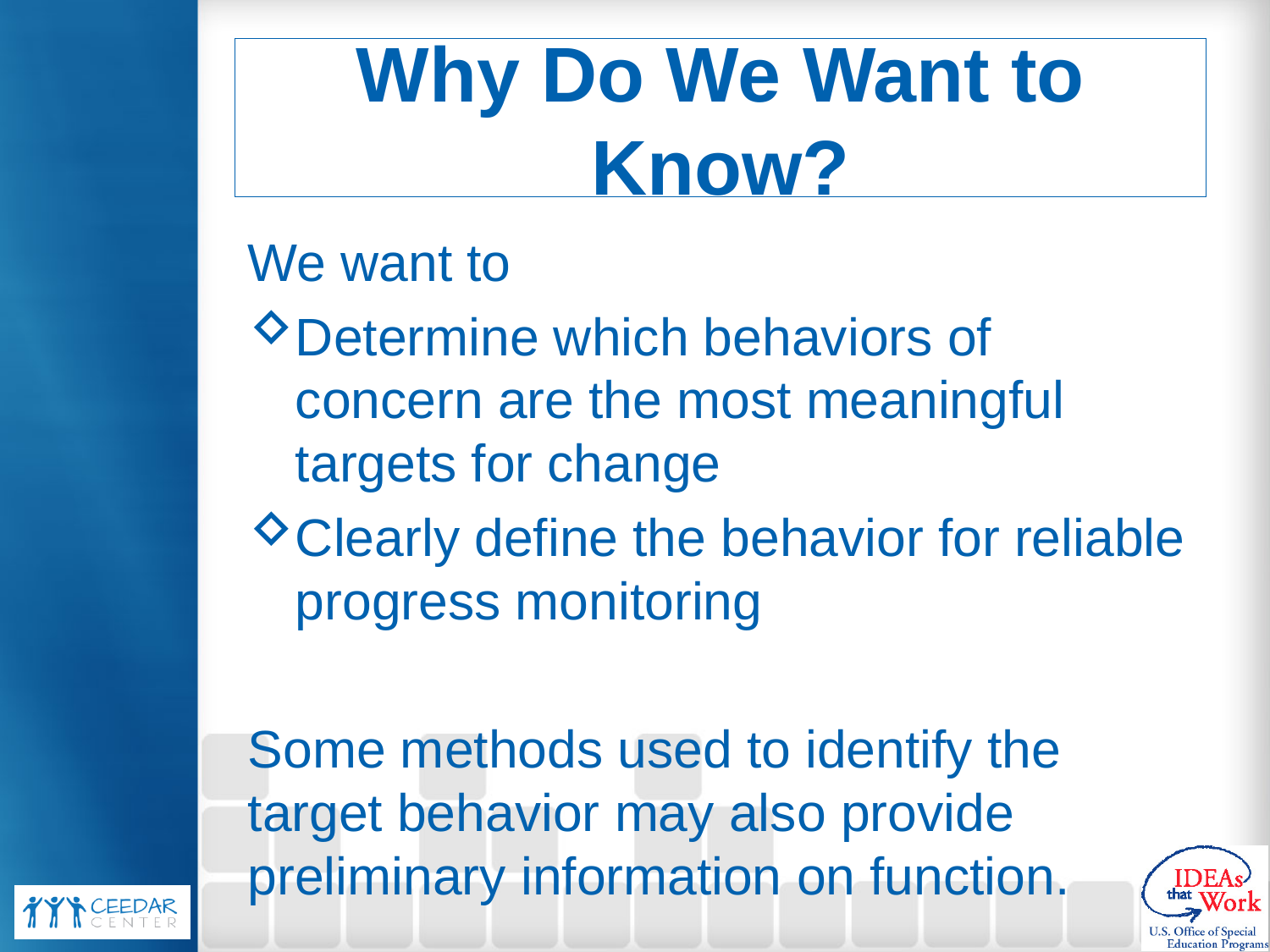

# Why Do We Want to Know?
We want to
Determine which behaviors of concern are the most meaningful targets for change
Clearly define the behavior for reliable progress monitoring

Some methods used to identify the target behavior may also provide preliminary information on function.